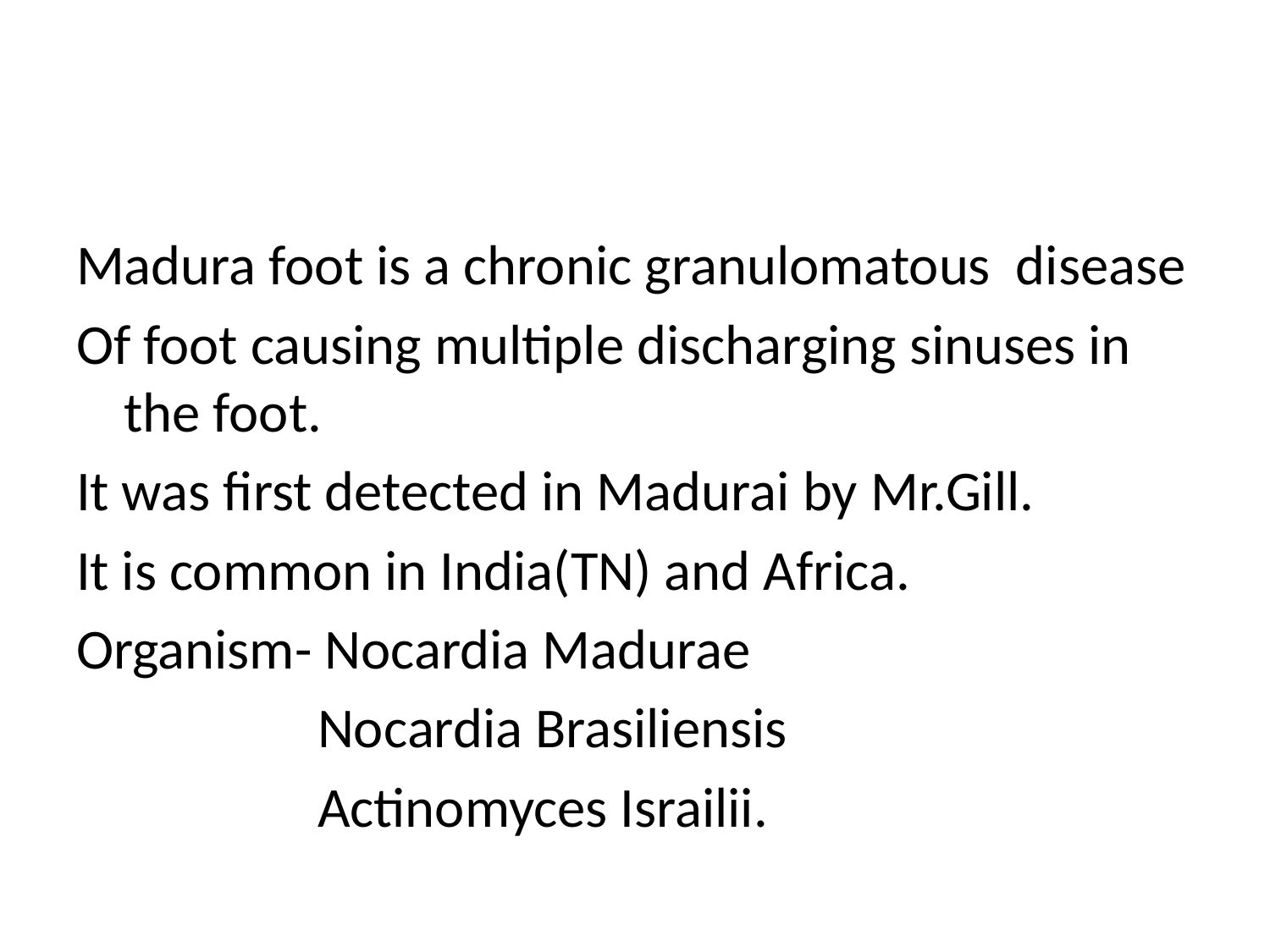

Madura foot is a chronic granulomatous  disease
Of foot causing multiple discharging sinuses in the foot.
It was first detected in Madurai by Mr.Gill.
It is common in India(TN) and Africa.
Organism- Nocardia Madurae
                   Nocardia Brasiliensis
                   Actinomyces Israilii.